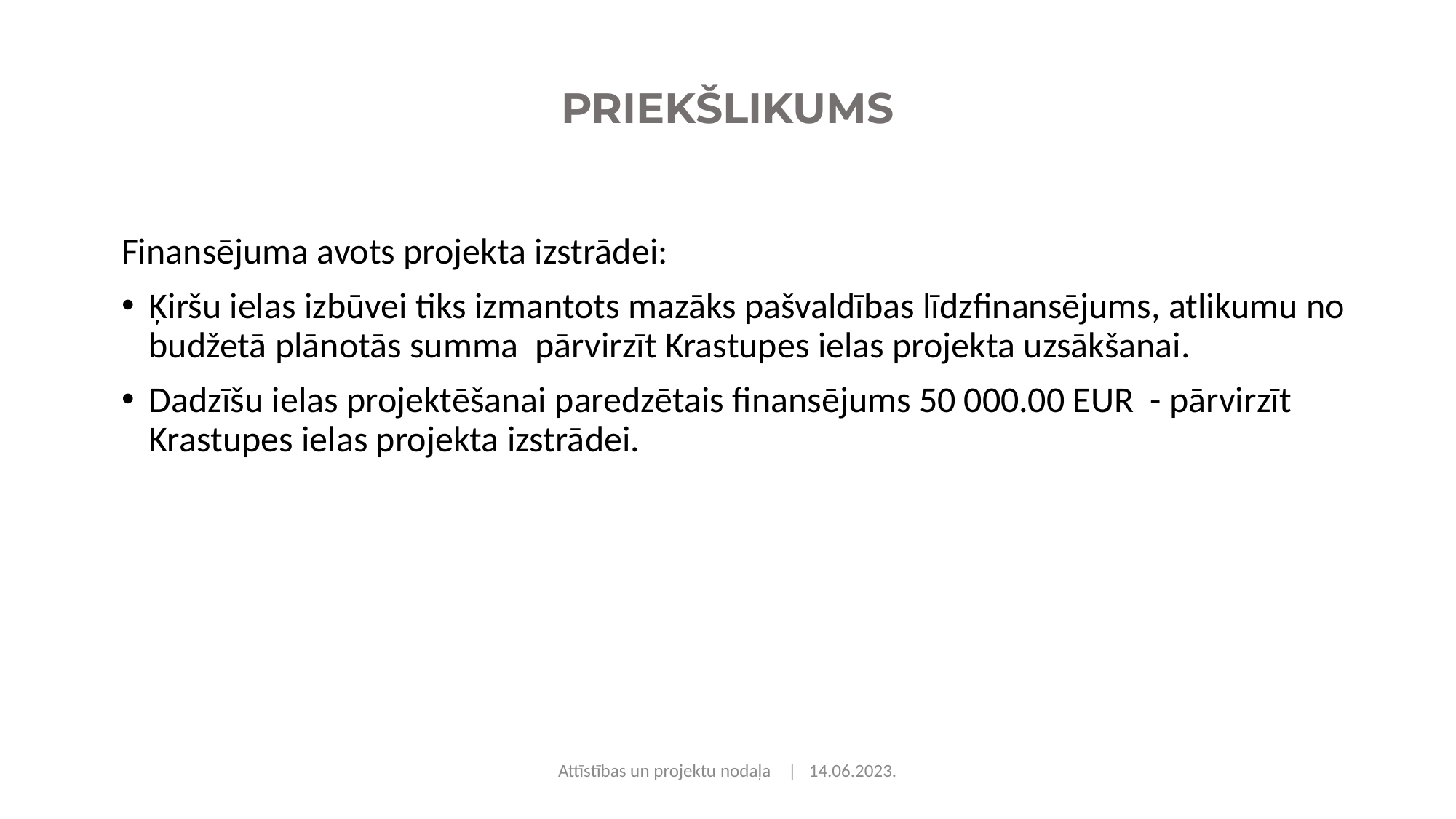

# PRIEKŠLIKUMS
Finansējuma avots projekta izstrādei:
Ķiršu ielas izbūvei tiks izmantots mazāks pašvaldības līdzfinansējums, atlikumu no budžetā plānotās summa  pārvirzīt Krastupes ielas projekta uzsākšanai.
Dadzīšu ielas projektēšanai paredzētais finansējums 50 000.00 EUR  - pārvirzīt Krastupes ielas projekta izstrādei.

Attīstības un projektu nodaļa    |   14.06.2023.